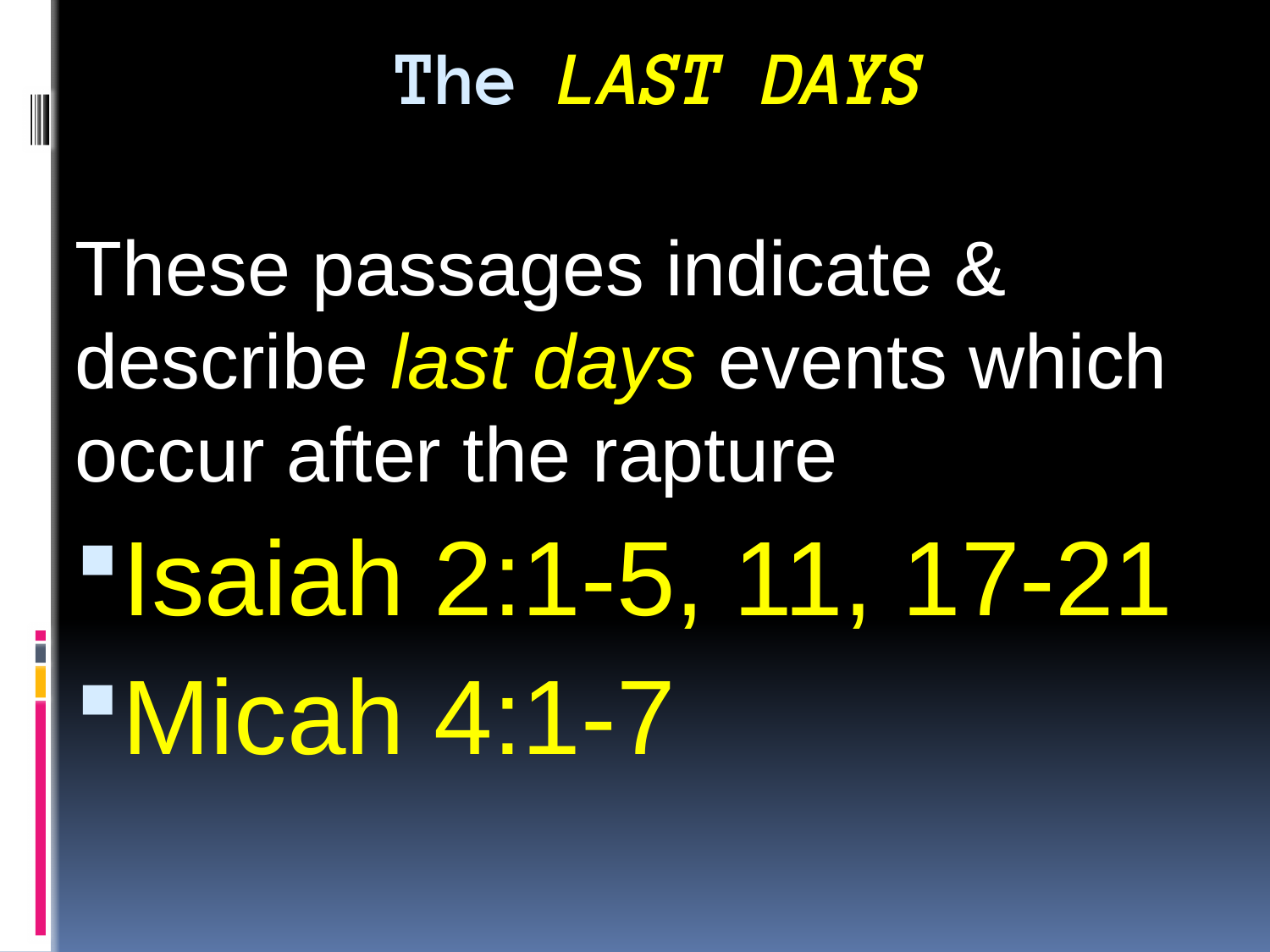

# The LAST DAYS
These passages indicate & describe last days events which occur after the rapture
Isaiah 2:1-5, 11, 17-21
Micah 4:1-7